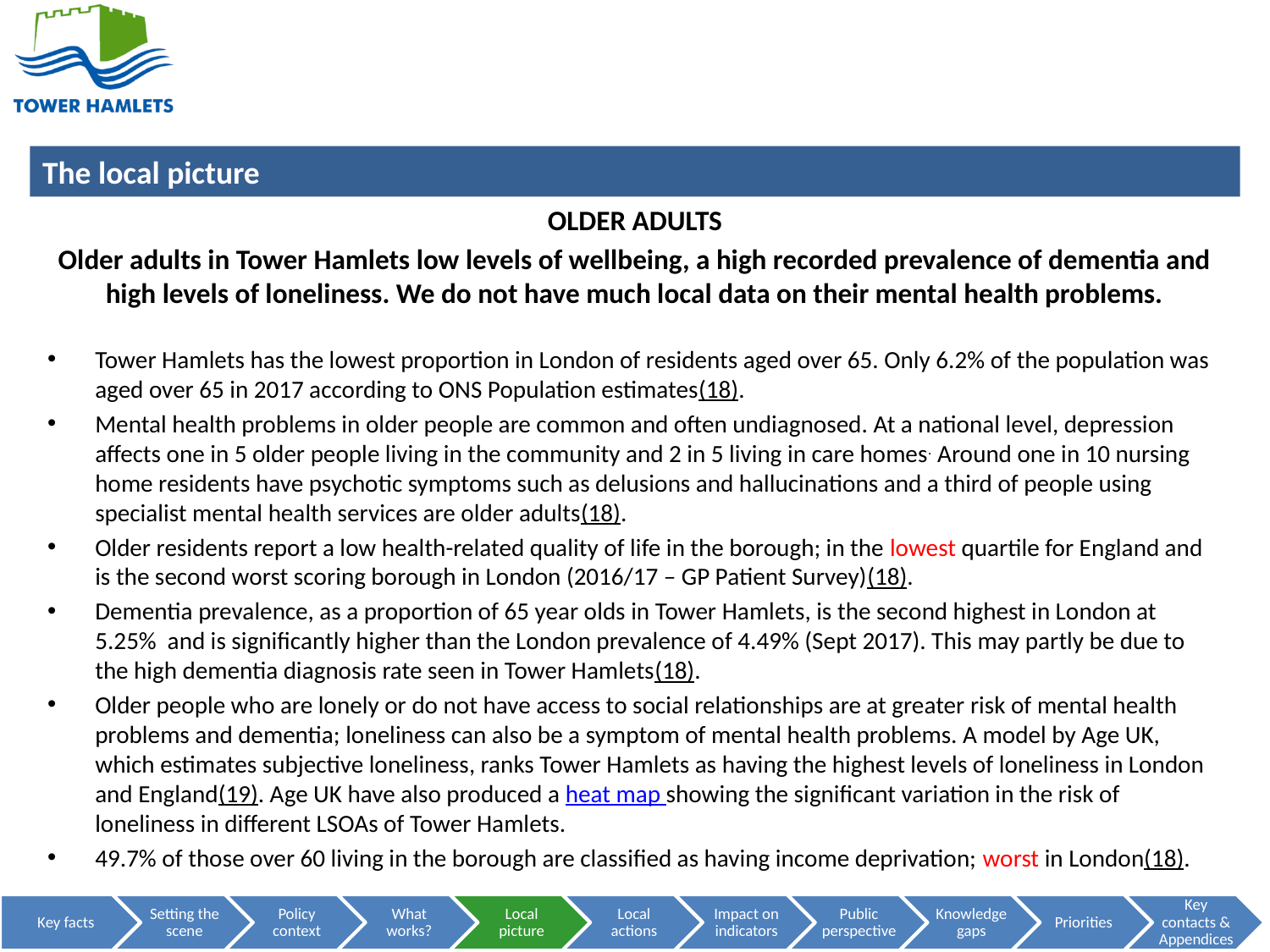

OLDER ADULTS
Older adults in Tower Hamlets low levels of wellbeing, a high recorded prevalence of dementia and high levels of loneliness. We do not have much local data on their mental health problems.

Tower Hamlets has the lowest proportion in London of residents aged over 65. Only 6.2% of the population was aged over 65 in 2017 according to ONS Population estimates(18).
Mental health problems in older people are common and often undiagnosed. At a national level, depression affects one in 5 older people living in the community and 2 in 5 living in care homes. Around one in 10 nursing home residents have psychotic symptoms such as delusions and hallucinations and a third of people using specialist mental health services are older adults(18).
Older residents report a low health-related quality of life in the borough; in the lowest quartile for England and is the second worst scoring borough in London (2016/17 – GP Patient Survey)(18).
Dementia prevalence, as a proportion of 65 year olds in Tower Hamlets, is the second highest in London at 5.25%  and is significantly higher than the London prevalence of 4.49% (Sept 2017). This may partly be due to the high dementia diagnosis rate seen in Tower Hamlets(18).
Older people who are lonely or do not have access to social relationships are at greater risk of mental health problems and dementia; loneliness can also be a symptom of mental health problems. A model by Age UK, which estimates subjective loneliness, ranks Tower Hamlets as having the highest levels of loneliness in London and England(19). Age UK have also produced a heat map showing the significant variation in the risk of loneliness in different LSOAs of Tower Hamlets.
49.7% of those over 60 living in the borough are classified as having income deprivation; worst in London(18).